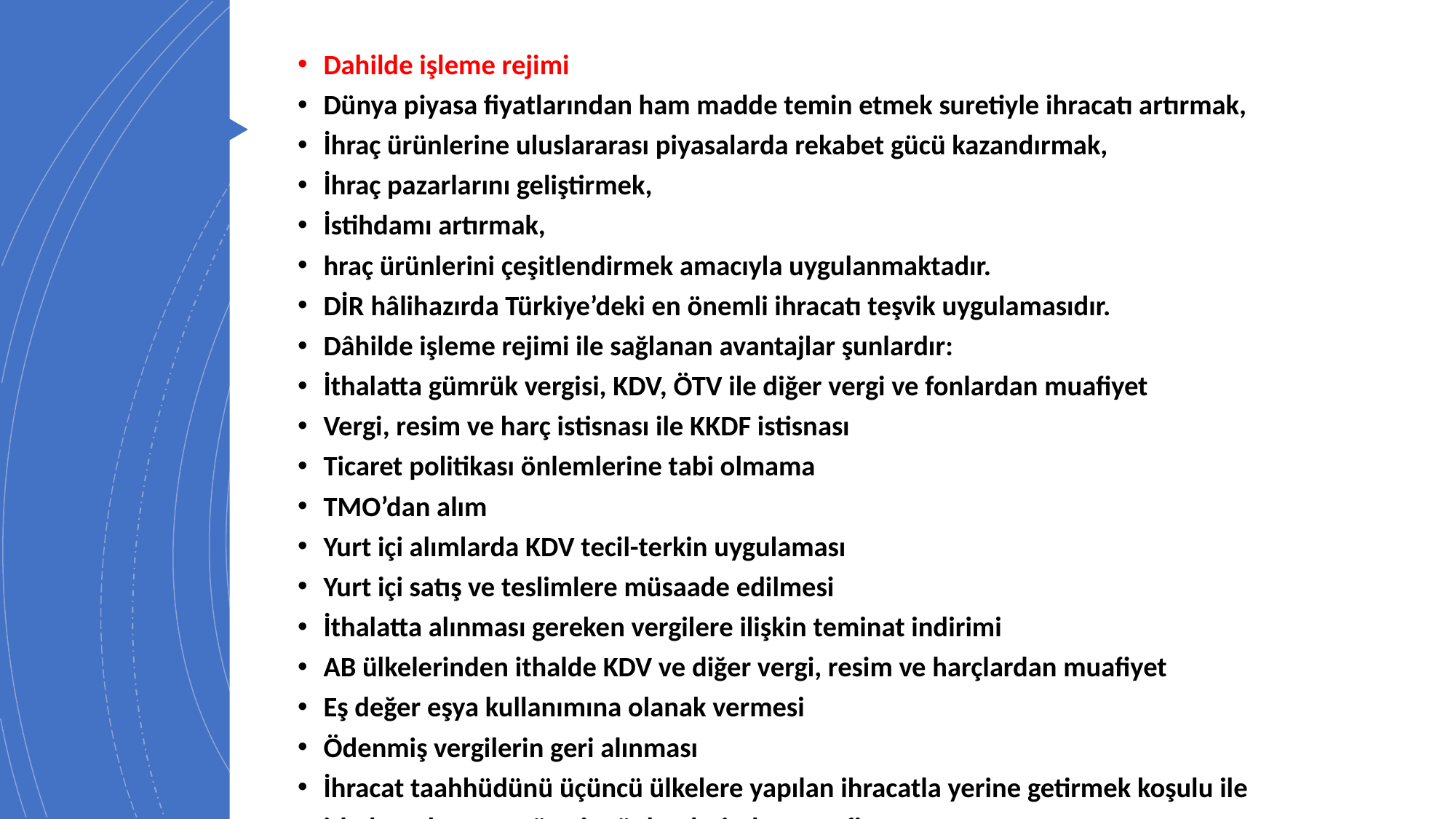

Dahilde işleme rejimi
Dünya piyasa fiyatlarından ham madde temin etmek suretiyle ihracatı artırmak,
İhraç ürünlerine uluslararası piyasalarda rekabet gücü kazandırmak,
İhraç pazarlarını geliştirmek,
İstihdamı artırmak,
hraç ürünlerini çeşitlendirmek amacıyla uygulanmaktadır.
DİR hâlihazırda Türkiye’deki en önemli ihracatı teşvik uygulamasıdır.
Dâhilde işleme rejimi ile sağlanan avantajlar şunlardır:
İthalatta gümrük vergisi, KDV, ÖTV ile diğer vergi ve fonlardan muafiyet
Vergi, resim ve harç istisnası ile KKDF istisnası
Ticaret politikası önlemlerine tabi olmama
TMO’dan alım
Yurt içi alımlarda KDV tecil-terkin uygulaması
Yurt içi satış ve teslimlere müsaade edilmesi
İthalatta alınması gereken vergilere ilişkin teminat indirimi
AB ülkelerinden ithalde KDV ve diğer vergi, resim ve harçlardan muafiyet
Eş değer eşya kullanımına olanak vermesi
Ödenmiş vergilerin geri alınması
İhracat taahhüdünü üçüncü ülkelere yapılan ihracatla yerine getirmek koşulu ile
ithalatta kota ve gözetim önlemlerinden muafiyet
Dâhilde İşleme Rejimi (DİR)